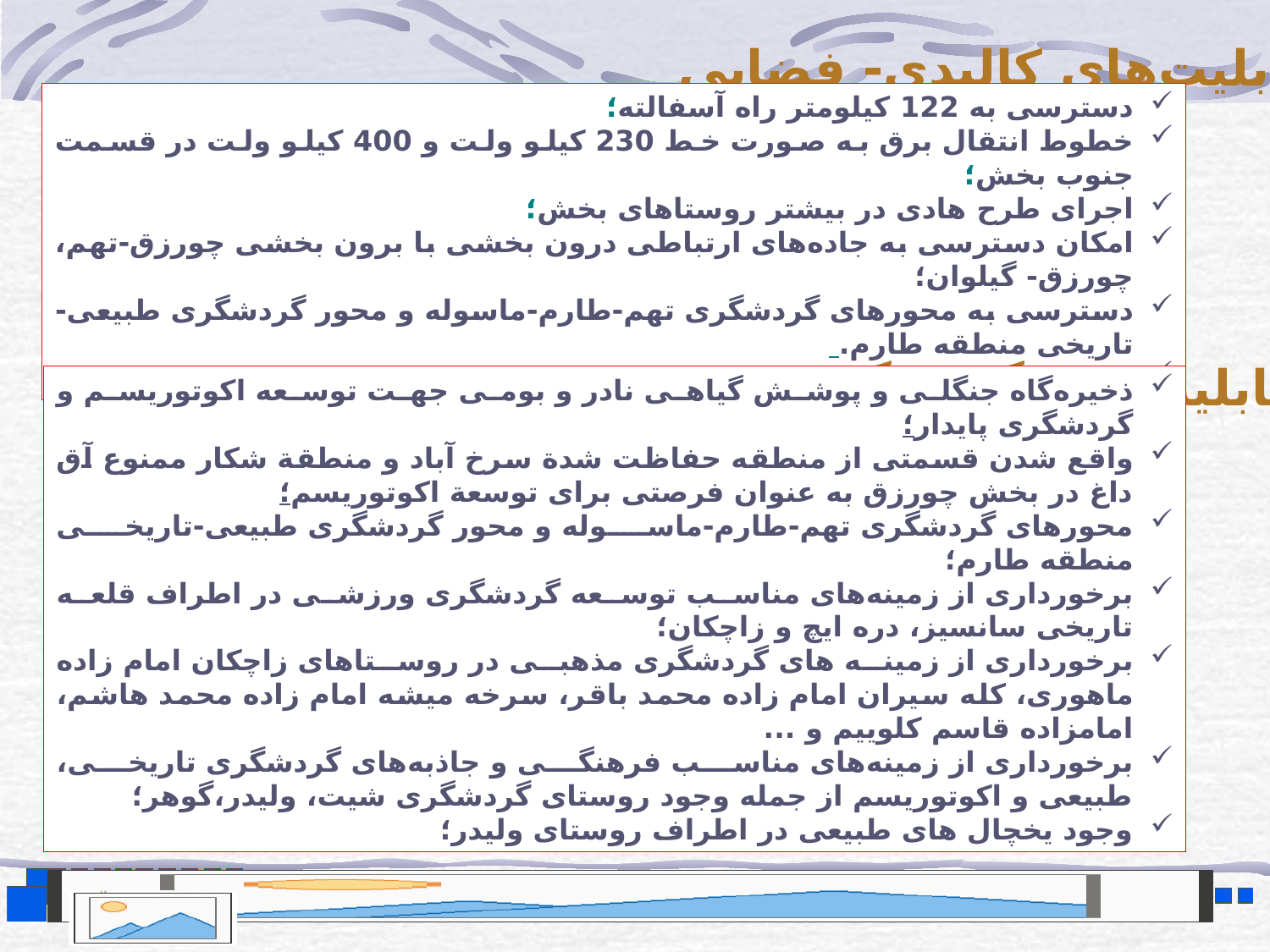

قابلیت‌های کالبدی- فضایی
دسترسی به 122 کیلومتر راه آسفالته؛
خطوط انتقال برق به صورت خط 230 کیلو ولت و 400 کیلو ولت در قسمت جنوب بخش؛
اجرای طرح ‌هادی در بیشتر روستاهای بخش؛
امکان دسترسی به جاده‌های ارتباطی درون بخشی با برون بخشی چورزق-تهم، چورزق- گیلوان؛
دسترسی به محورهای گردشگری تهم-طارم-ماسوله و محور گردشگری طبیعی-تاریخی منطقه طارم.
استقرار روستاها به صورت متمرکز و نزدیک مزارع روستایی در بخش؛
قابلیت‌های گردشگری
ذخیره‌گاه جنگلی و پوشش گیاهی نادر و بومی جهت توسعه اکوتوریسم و گردشگری پایدار؛
واقع شدن قسمتی از منطقه حفاظت شدة سرخ آباد و منطقة شکار ممنوع آق داغ در بخش چورزق به عنوان فرصتی برای توسعة اکوتوریسم؛
محورهای گردشگری تهم-طارم-ماسوله و محور گردشگری طبیعی-تاریخی منطقه طارم؛
برخورداری از زمینه‌های مناسب توسعه گردشگری ورزشی در اطراف قلعه تاریخی سانسیز، دره ایچ و زاچکان؛
برخورداری از زمینه های گردشگری مذهبی در روستاهای زاچکان امام زاده ماهوری، کله سیران امام زاده محمد باقر، سرخه میشه امام زاده محمد هاشم، امامزاده قاسم کلوییم و ...
برخورداری از زمینه‌های مناسب فرهنگی و جاذبه‌های گردشگری تاریخی، طبیعی و اکوتوریسم از جمله وجود روستای گردشگری شیت، ولیدر،گوهر؛
وجود یخچال های طبیعی در اطراف روستای ولیدر؛